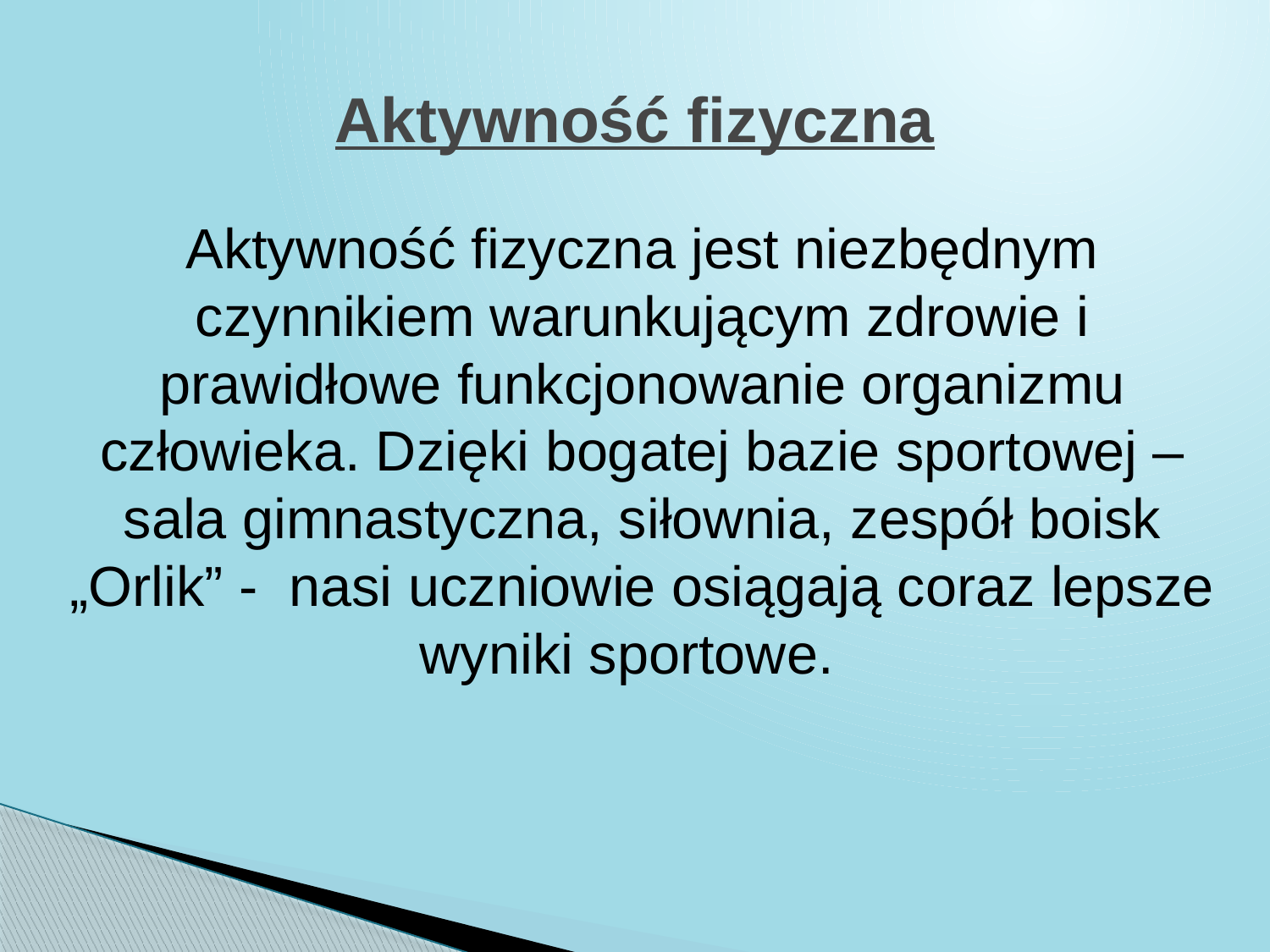

# Aktywność fizyczna
Aktywność fizyczna jest niezbędnym czynnikiem warunkującym zdrowie i prawidłowe funkcjonowanie organizmu człowieka. Dzięki bogatej bazie sportowej – sala gimnastyczna, siłownia, zespół boisk „Orlik” -  nasi uczniowie osiągają coraz lepsze wyniki sportowe.